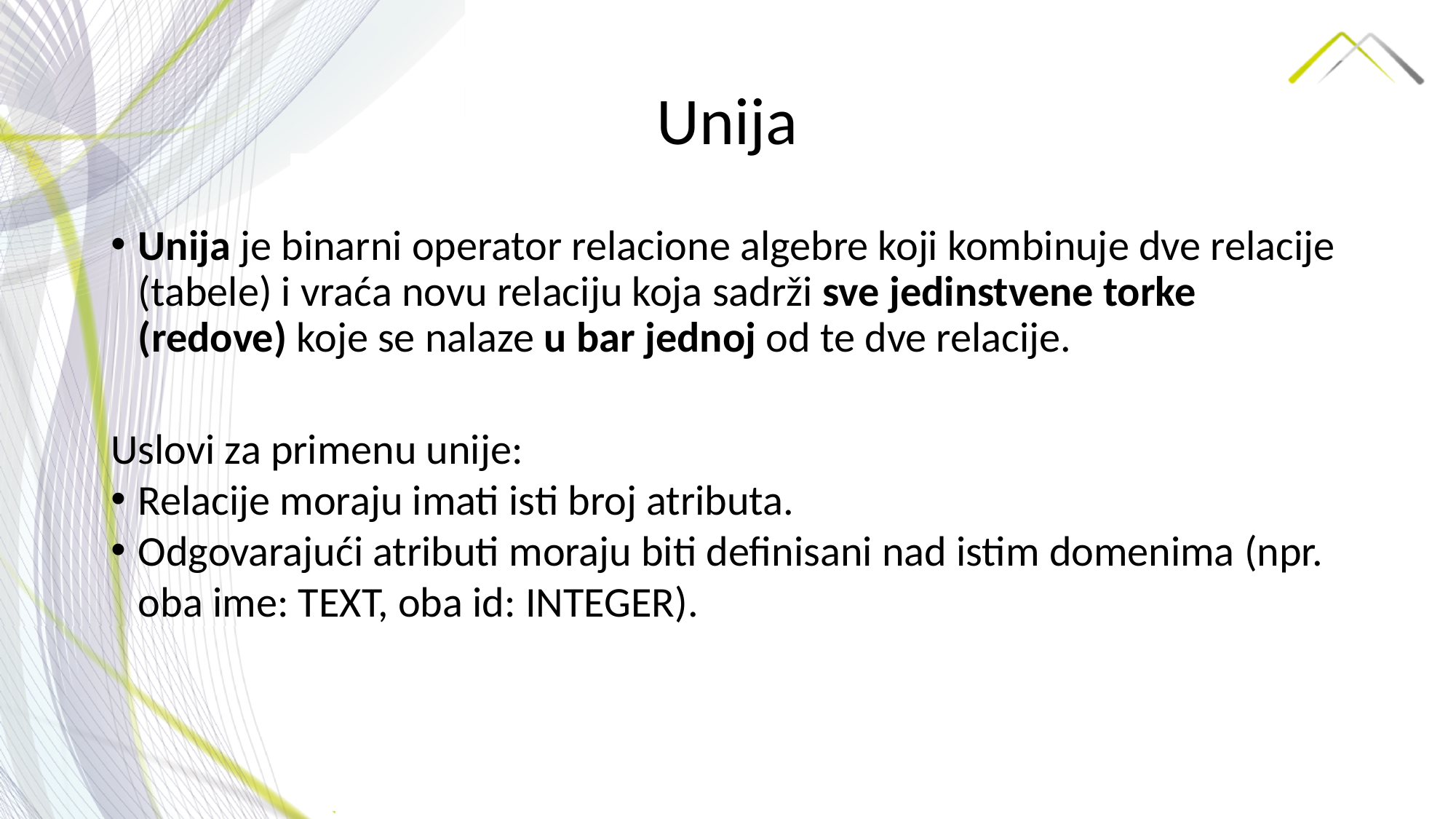

# Unija
Unija je binarni operator relacionе algebre koji kombinuje dve relacije (tabele) i vraća novu relaciju koja sadrži sve jedinstvene torke (redove) koje se nalaze u bar jednoj od te dve relacije.

Uslovi za primenu unije:
Relacije moraju imati isti broj atributa.
Odgovarajući atributi moraju biti definisani nad istim domenima (npr. oba ime: TEXT, oba id: INTEGER).